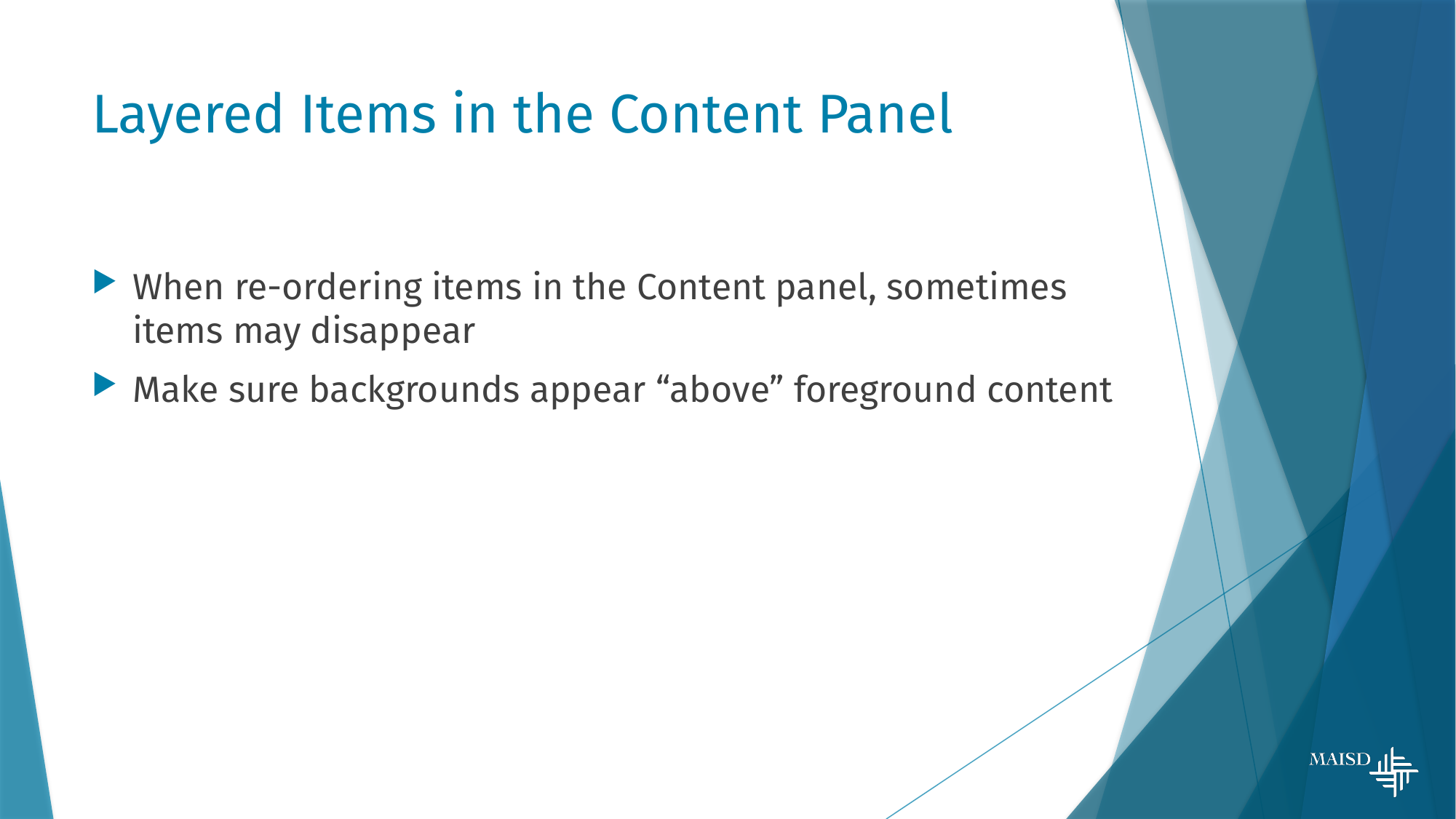

# Layered Items in the Content Panel
When re-ordering items in the Content panel, sometimes items may disappear
Make sure backgrounds appear “above” foreground content